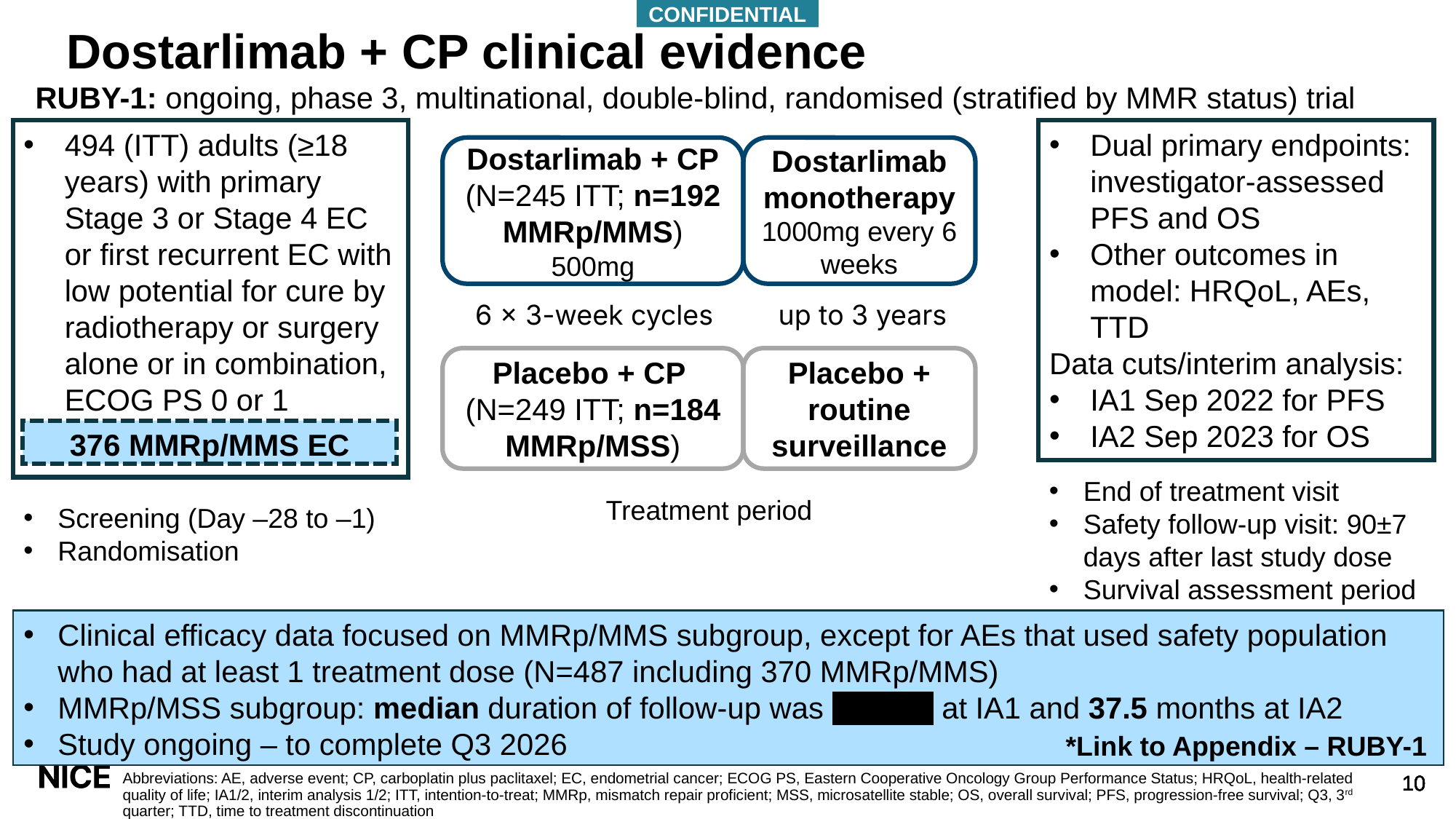

# Dostarlimab + CP clinical evidence
RUBY-1: ongoing, phase 3, multinational, double-blind, randomised (stratified by MMR status) trial
494 (ITT) adults (≥18 years) with primary Stage 3 or Stage 4 EC or first recurrent EC with low potential for cure by radiotherapy or surgery alone or in combination, ECOG PS 0 or 1
Dual primary endpoints: investigator-assessed PFS and OS
Other outcomes in model: HRQoL, AEs, TTD
Data cuts/interim analysis:
IA1 Sep 2022 for PFS
IA2 Sep 2023 for OS
Dostarlimab + CP
(N=245 ITT; n=192 MMRp/MMS)
500mg
Dostarlimab monotherapy
1000mg every 6 weeks
6 x 3-week cycles
up to 3 years
Placebo + CP
(N=249 ITT; n=184 MMRp/MSS)
Placebo + routine surveillance
376 MMRp/MMS EC
End of treatment visit
Safety follow-up visit: 90±7 days after last study dose
Survival assessment period
Treatment period
Screening (Day –28 to –1)
Randomisation
Clinical efficacy data focused on MMRp/MMS subgroup, except for AEs that used safety population who had at least 1 treatment dose (N=487 including 370 MMRp/MMS)
MMRp/MSS subgroup: median duration of follow-up was XXXXX at IA1 and 37.5 months at IA2
Study ongoing – to complete Q3 2026
*Link to Appendix – RUBY-1
Abbreviations: AE, adverse event; CP, carboplatin plus paclitaxel; EC, endometrial cancer; ECOG PS, Eastern Cooperative Oncology Group Performance Status; HRQoL, health-related quality of life; IA1/2, interim analysis 1/2; ITT, intention-to-treat; MMRp, mismatch repair proficient; MSS, microsatellite stable; OS, overall survival; PFS, progression-free survival; Q3, 3rd quarter; TTD, time to treatment discontinuation